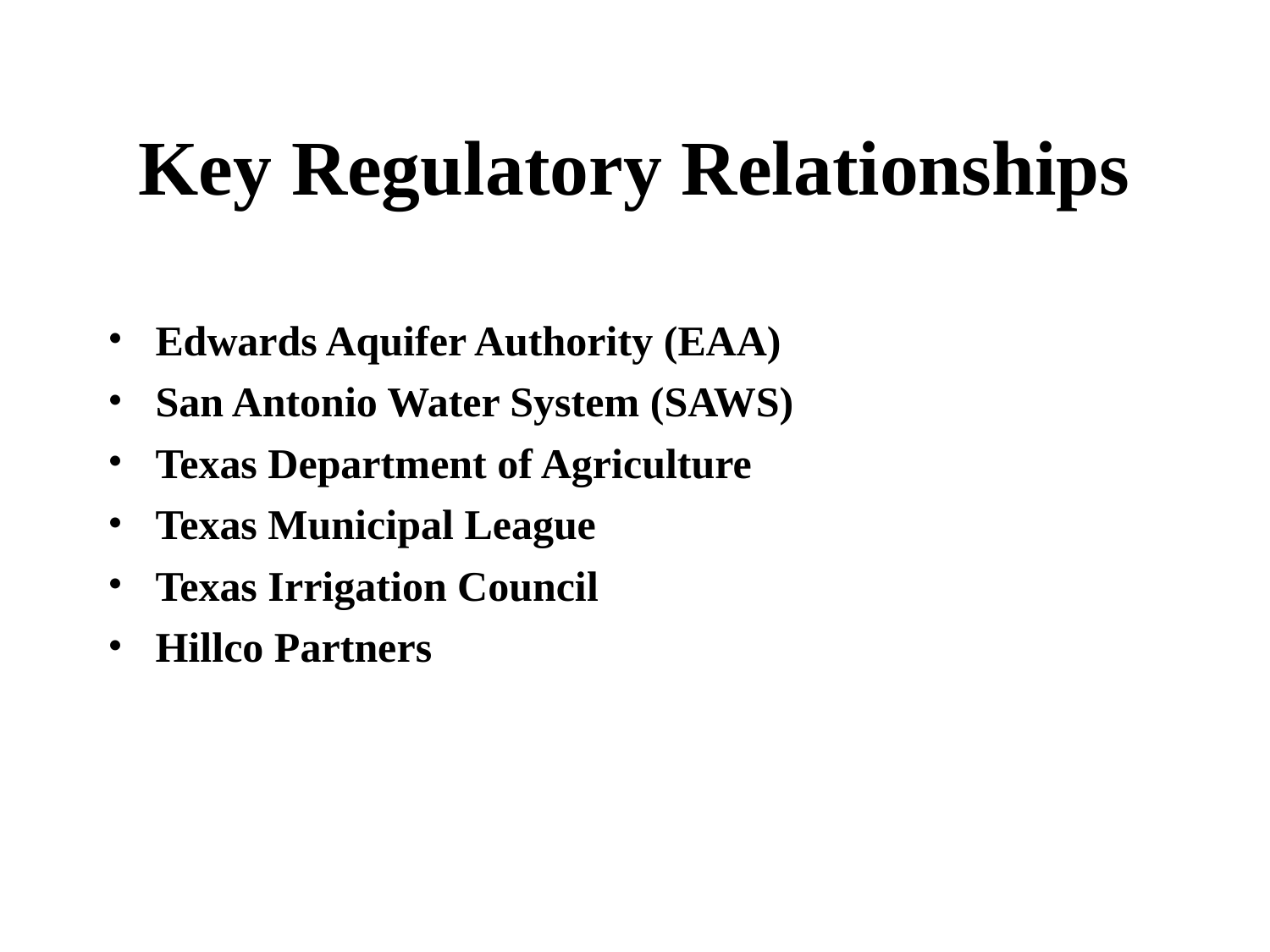

# Key Regulatory Relationships
Edwards Aquifer Authority (EAA)
San Antonio Water System (SAWS)
Texas Department of Agriculture
Texas Municipal League
Texas Irrigation Council
Hillco Partners